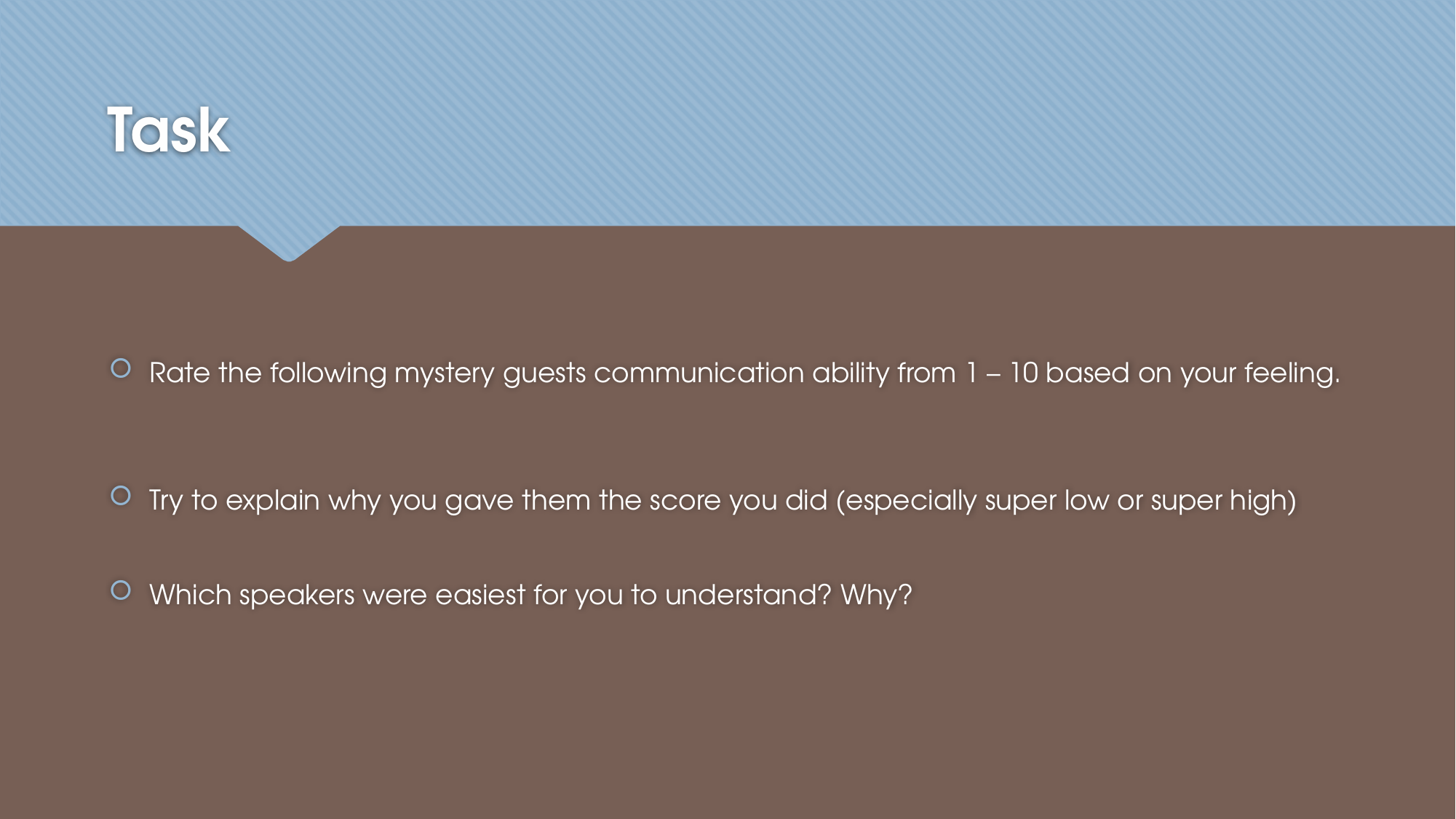

# Task
Rate the following mystery guests communication ability from 1 – 10 based on your feeling.

Try to explain why you gave them the score you did (especially super low or super high)

Which speakers were easiest for you to understand? Why?